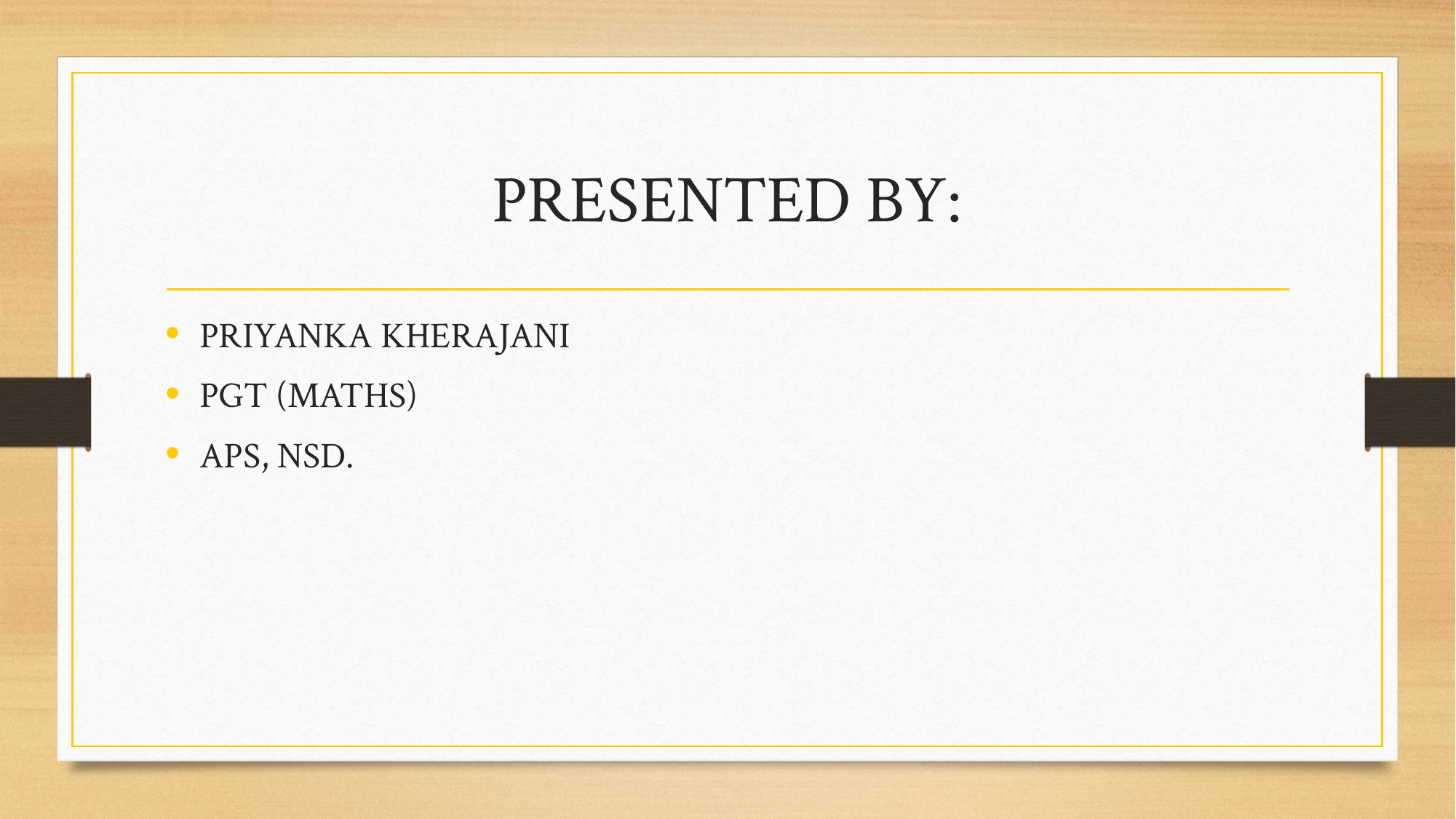

# PRESENTED BY:
PRIYANKA KHERAJANI
PGT (MATHS)
APS, NSD.